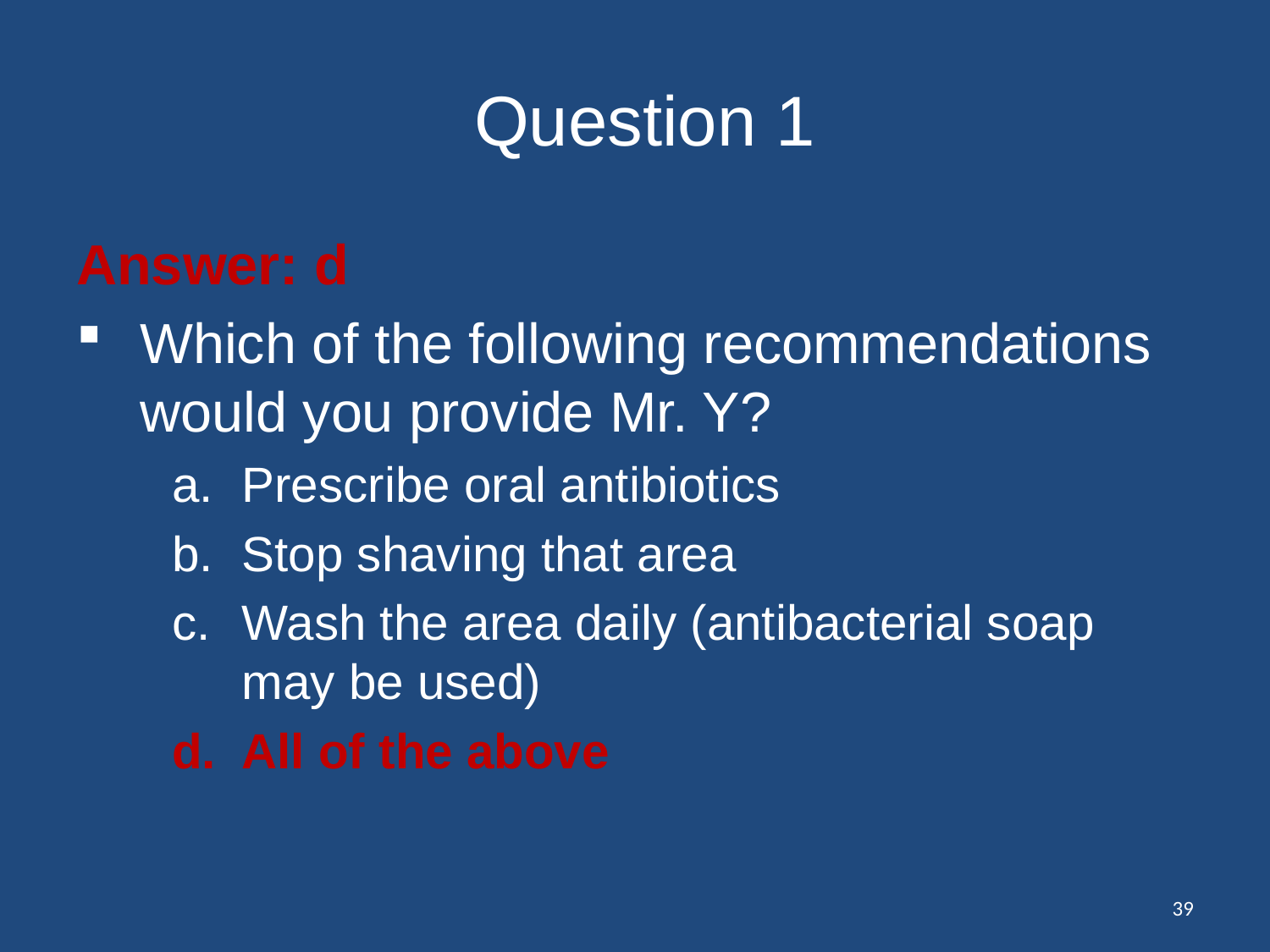

# Question 1
Answer: d
Which of the following recommendations would you provide Mr. Y?
Prescribe oral antibiotics
Stop shaving that area
Wash the area daily (antibacterial soap may be used)
All of the above
39